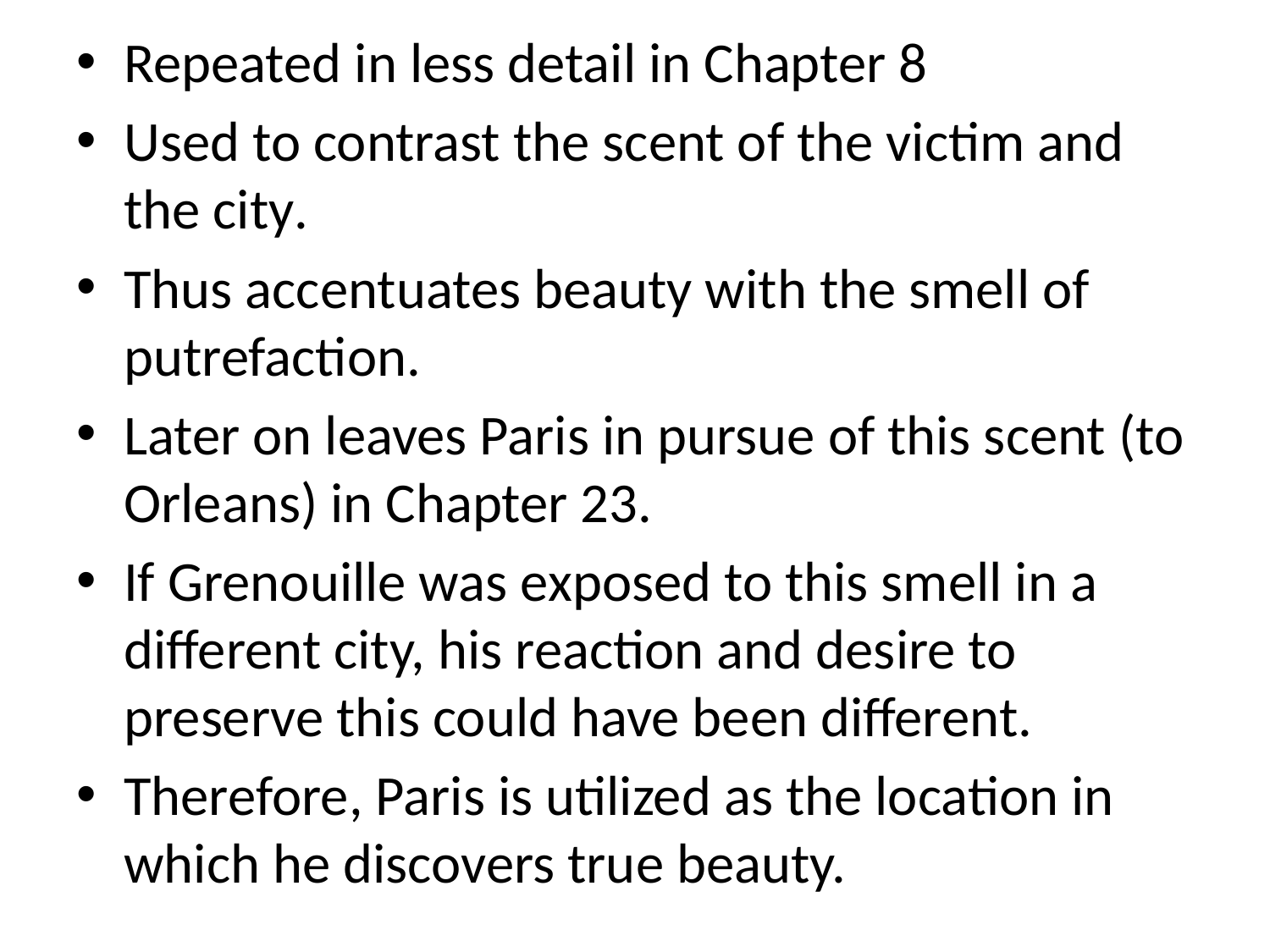

Repeated in less detail in Chapter 8
Used to contrast the scent of the victim and the city.
Thus accentuates beauty with the smell of putrefaction.
Later on leaves Paris in pursue of this scent (to Orleans) in Chapter 23.
If Grenouille was exposed to this smell in a different city, his reaction and desire to preserve this could have been different.
Therefore, Paris is utilized as the location in which he discovers true beauty.